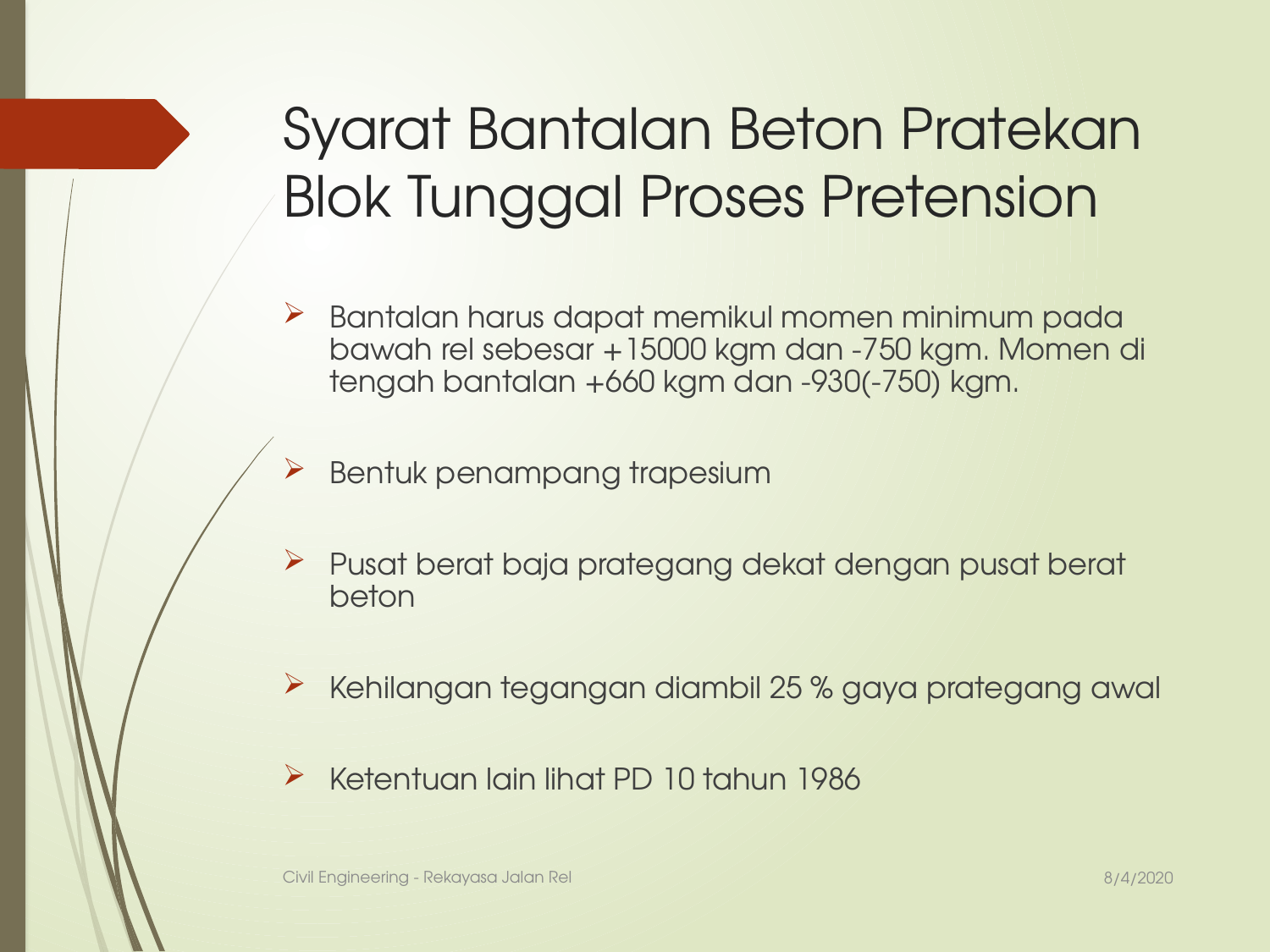

# Syarat Bantalan Beton Pratekan Blok Tunggal Proses Pretension
Bantalan harus dapat memikul momen minimum pada bawah rel sebesar +15000 kgm dan -750 kgm. Momen di tengah bantalan +660 kgm dan -930(-750) kgm.

Bentuk penampang trapesium

Pusat berat baja prategang dekat dengan pusat berat beton

Kehilangan tegangan diambil 25 % gaya prategang awal

Ketentuan lain lihat PD 10 tahun 1986
8/4/2020
Civil Engineering - Rekayasa Jalan Rel